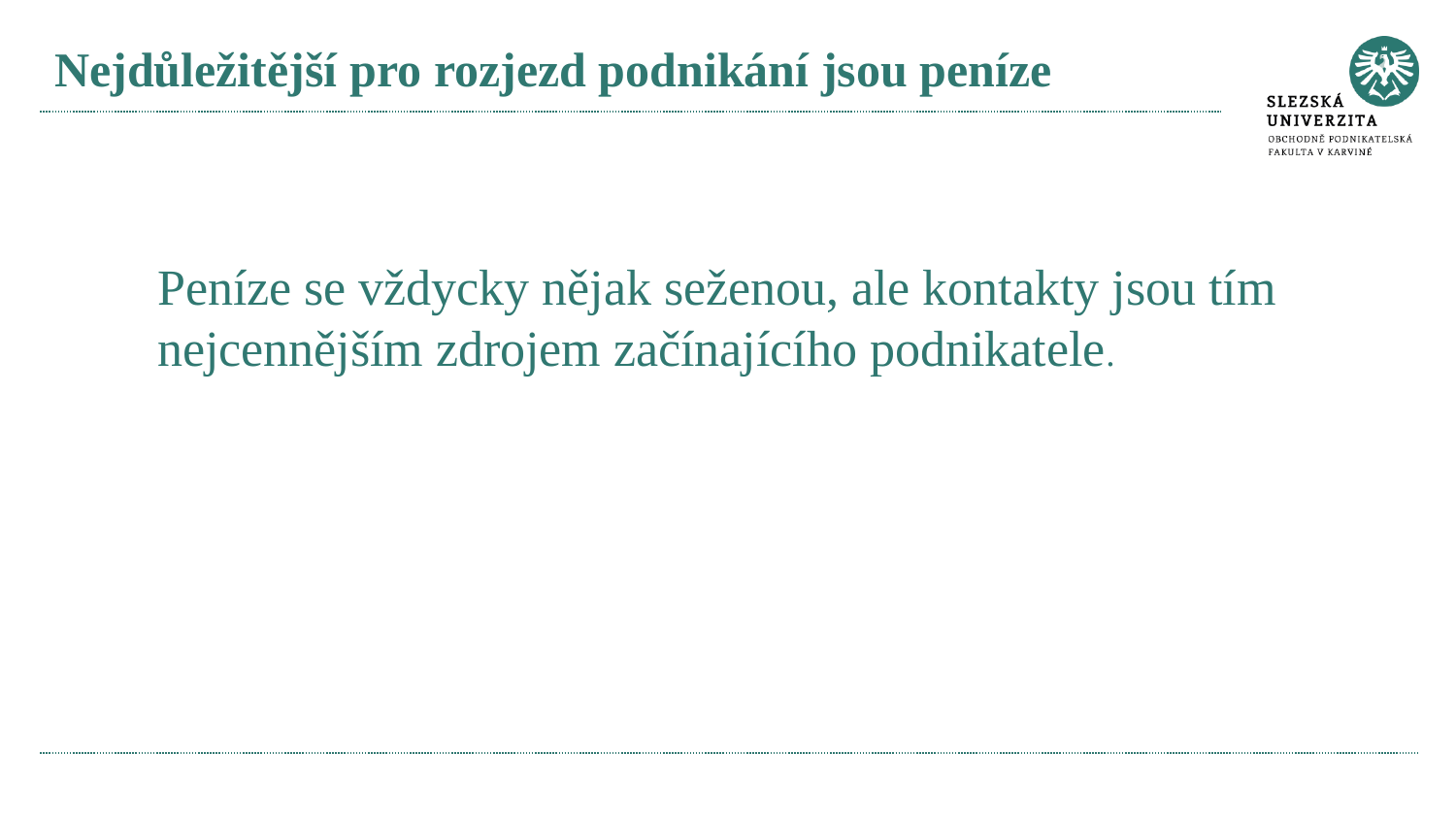

# Nejdůležitější pro rozjezd podnikání jsou peníze
Peníze se vždycky nějak seženou, ale kontakty jsou tím nejcennějším zdrojem začínajícího podnikatele.